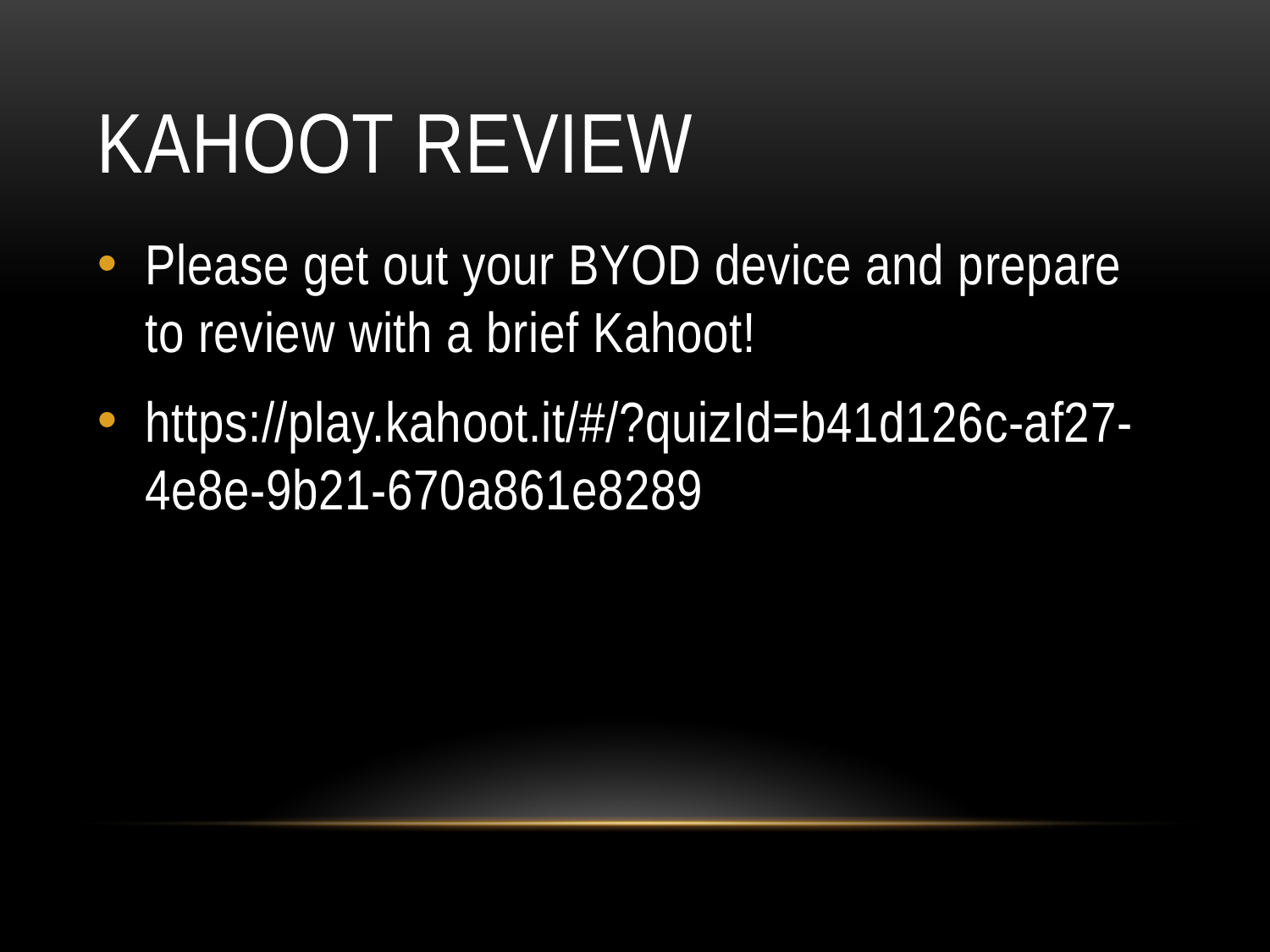

# Kahoot Review
Please get out your BYOD device and prepare to review with a brief Kahoot!
https://play.kahoot.it/#/?quizId=b41d126c-af27-4e8e-9b21-670a861e8289